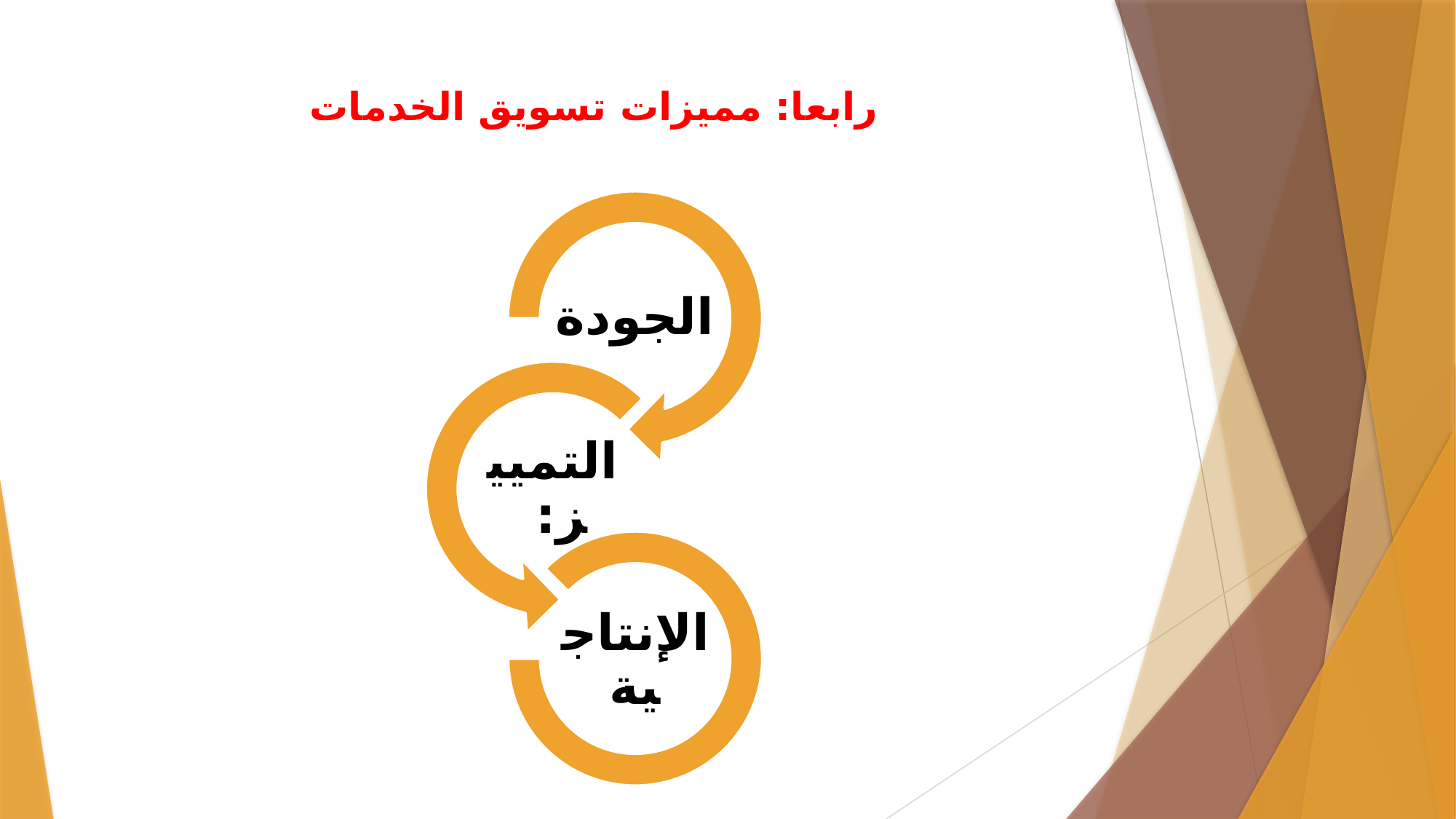

# رابعا: مميزات تسويق الخدمات
الجودة
التمييز:
الإنتاجية